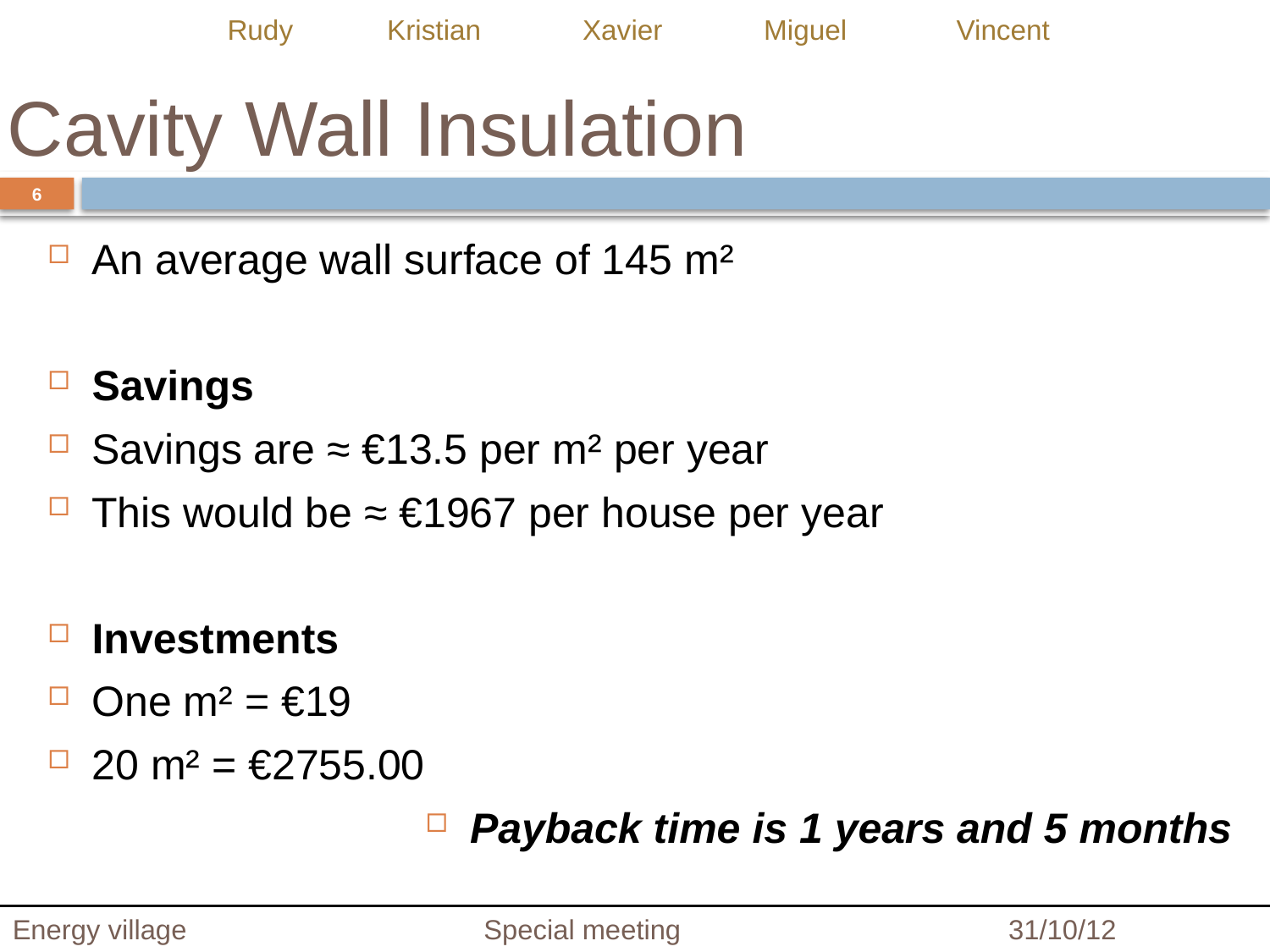

Rudy            Kristian             Xavier             Miguel              Vincent
# Cavity Wall Insulation
6
An average wall surface of 145 m²

Savings
Savings are ≈ €13.5 per m² per year
This would be ≈ €1967 per house per year

Investments
One m² = €19
20 m² = €2755.00
Payback time is 1 years and 5 months

Energy village                                       Special meeting                                           31/10/12